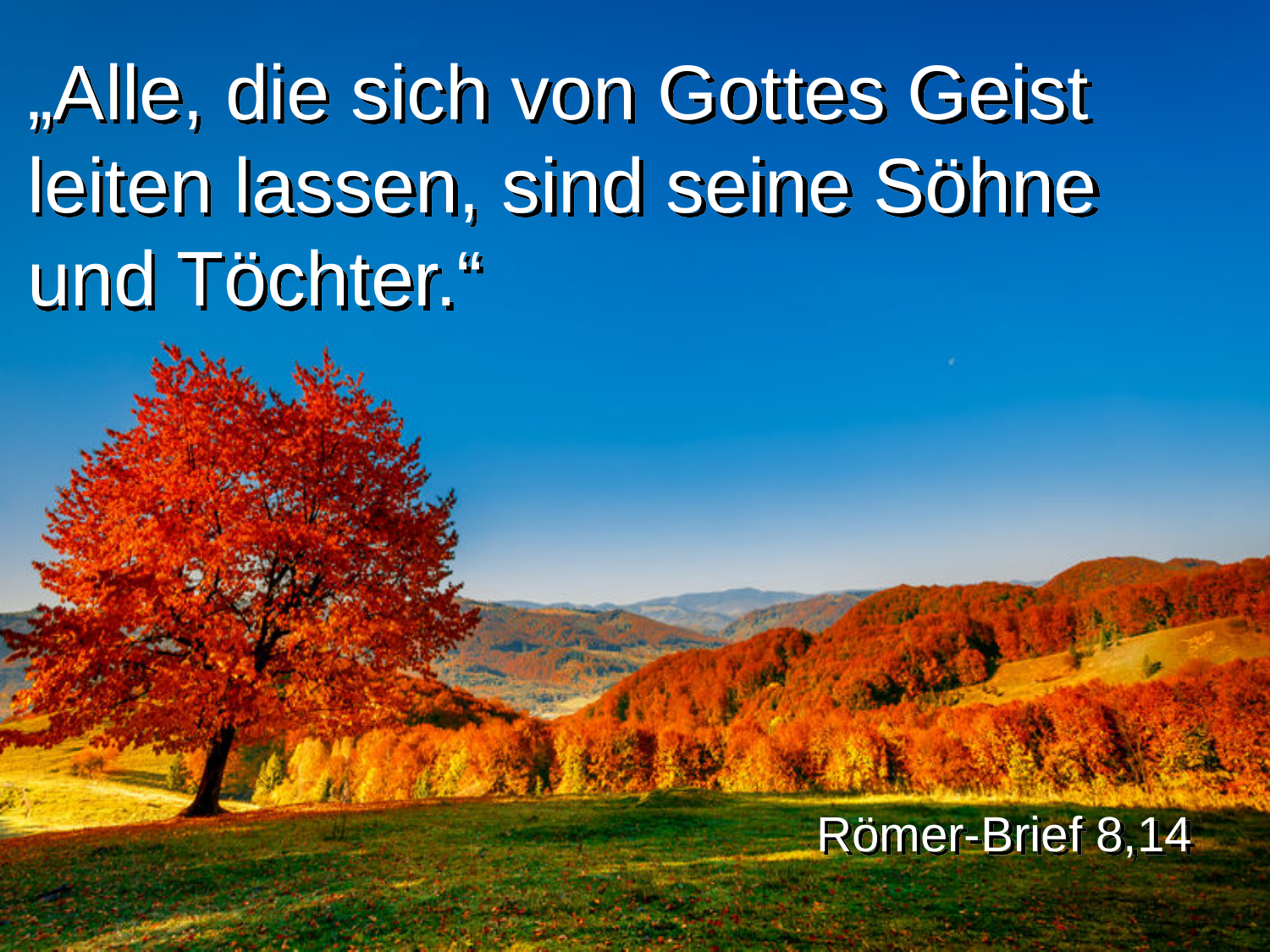

„Alle, die sich von Gottes Geist leiten lassen, sind seine Söhne und Töchter.“
Römer-Brief 8,14